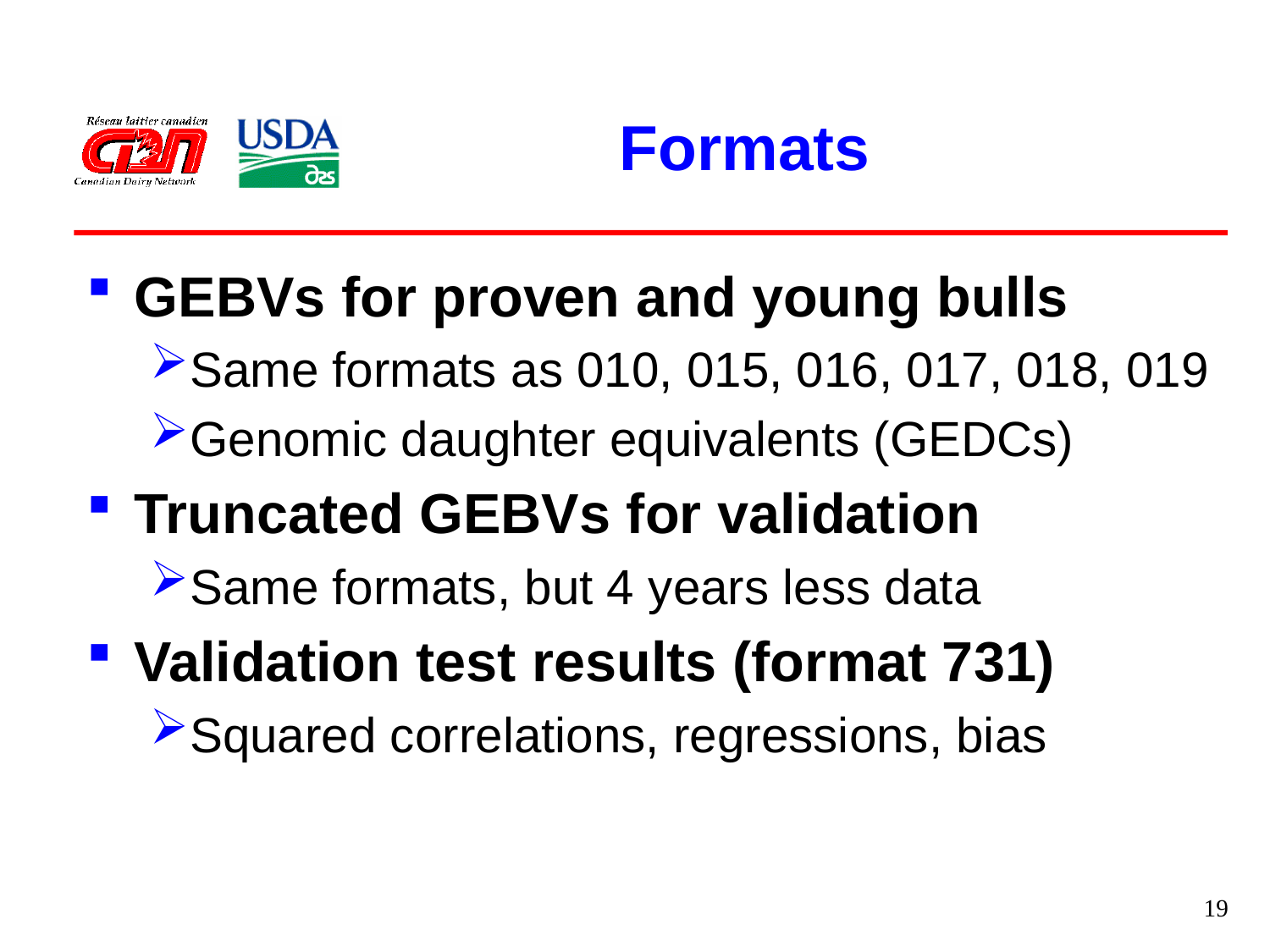

# Formats
GEBVs for proven and young bulls
Same formats as 010, 015, 016, 017, 018, 019
Genomic daughter equivalents (GEDCs)
Truncated GEBVs for validation
Same formats, but 4 years less data
Validation test results (format 731)
Squared correlations, regressions, bias
19